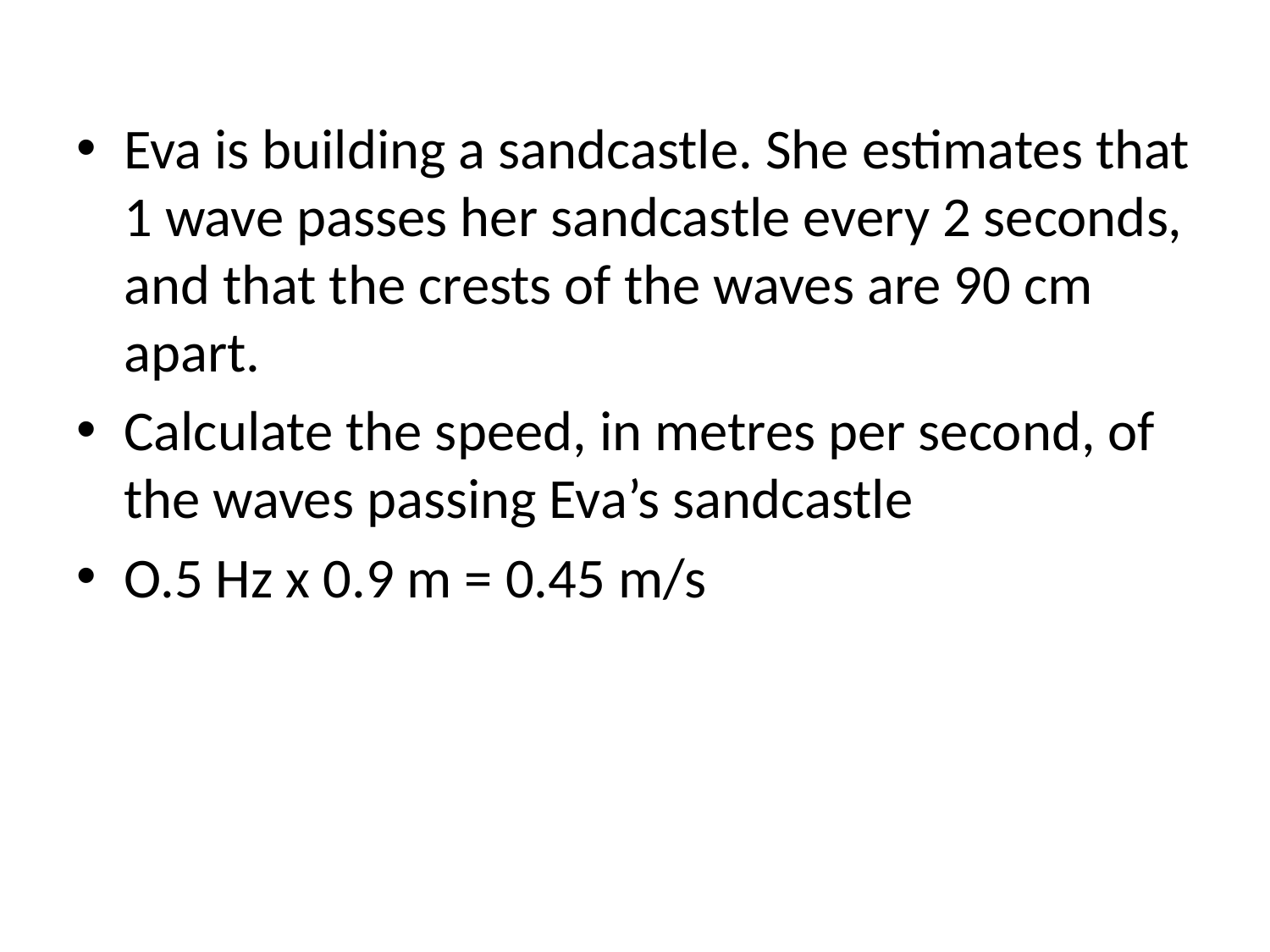

#
Eva is building a sandcastle. She estimates that 1 wave passes her sandcastle every 2 seconds, and that the crests of the waves are 90 cm apart.
Calculate the speed, in metres per second, of the waves passing Eva’s sandcastle
O.5 Hz x 0.9 m = 0.45 m/s